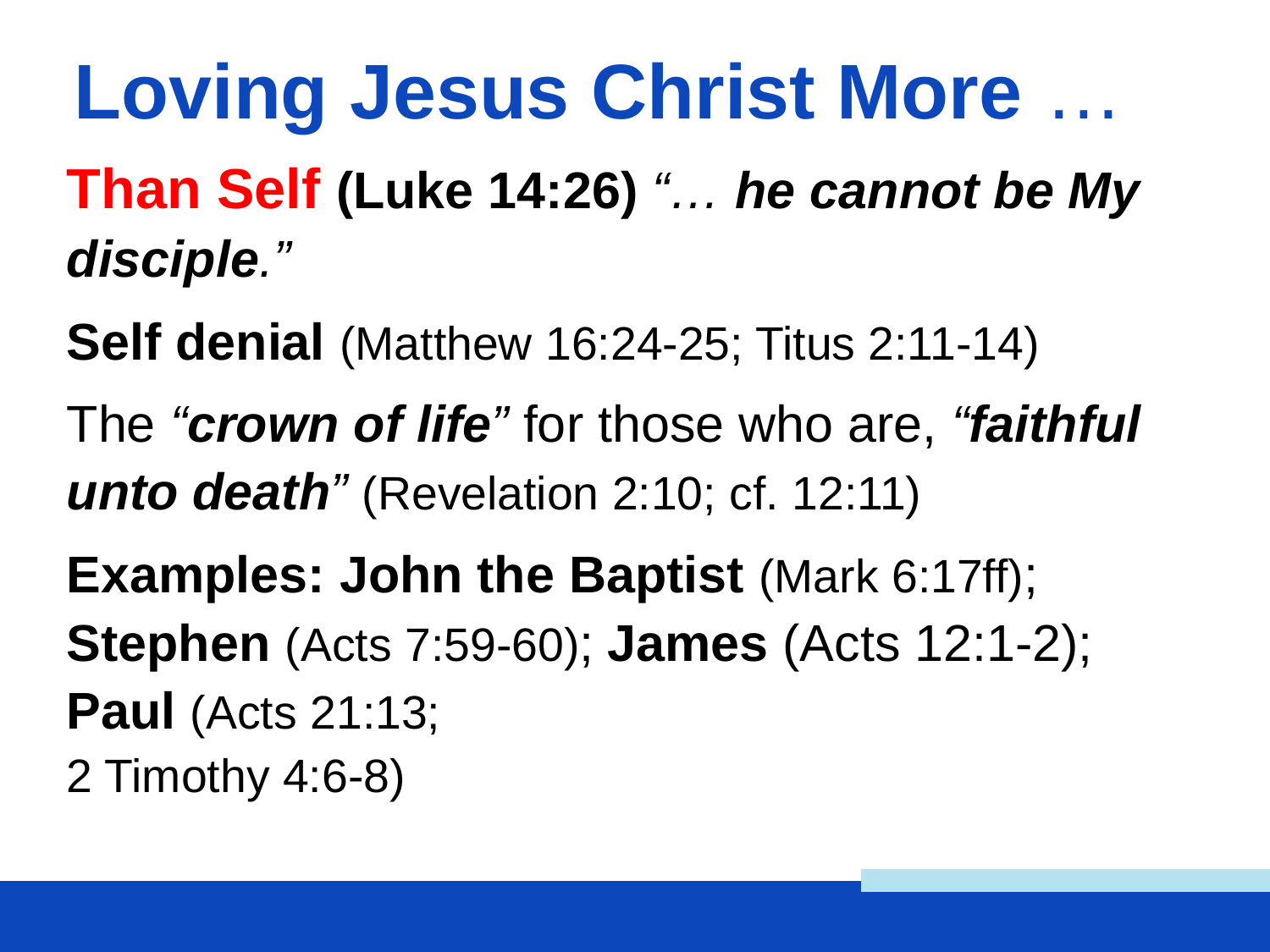

Loving Jesus Christ More …
Than Self (Luke 14:26) “… he cannot be My disciple.”
Self denial (Matthew 16:24-25; Titus 2:11-14)
The “crown of life” for those who are, “faithful unto death” (Revelation 2:10; cf. 12:11)
Examples: John the Baptist (Mark 6:17ff); Stephen (Acts 7:59-60); James (Acts 12:1-2); Paul (Acts 21:13;
2 Timothy 4:6-8)